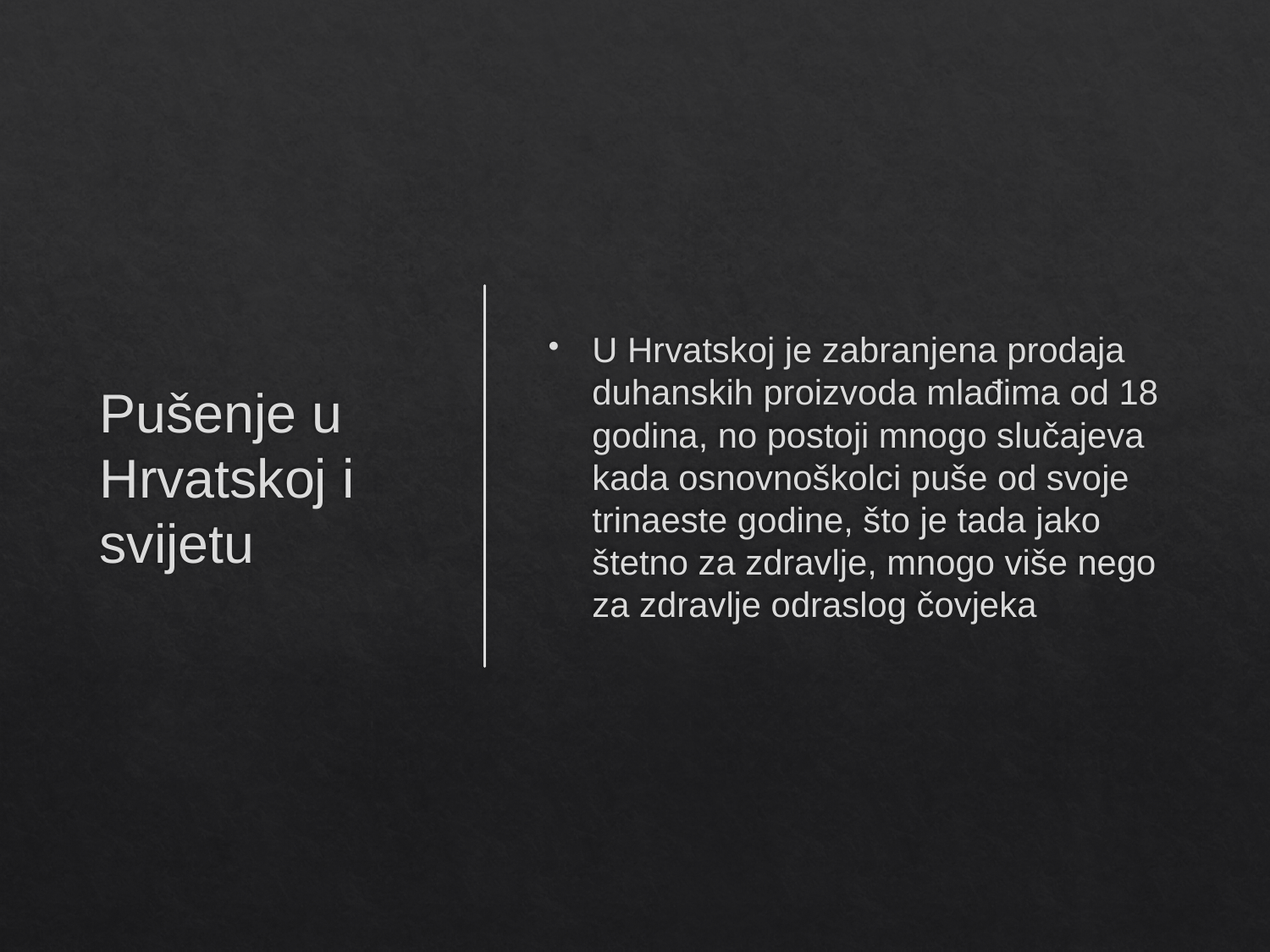

# Pušenje u Hrvatskoj i svijetu
U Hrvatskoj je zabranjena prodaja duhanskih proizvoda mlađima od 18 godina, no postoji mnogo slučajeva kada osnovnoškolci puše od svoje trinaeste godine, što je tada jako štetno za zdravlje, mnogo više nego za zdravlje odraslog čovjeka